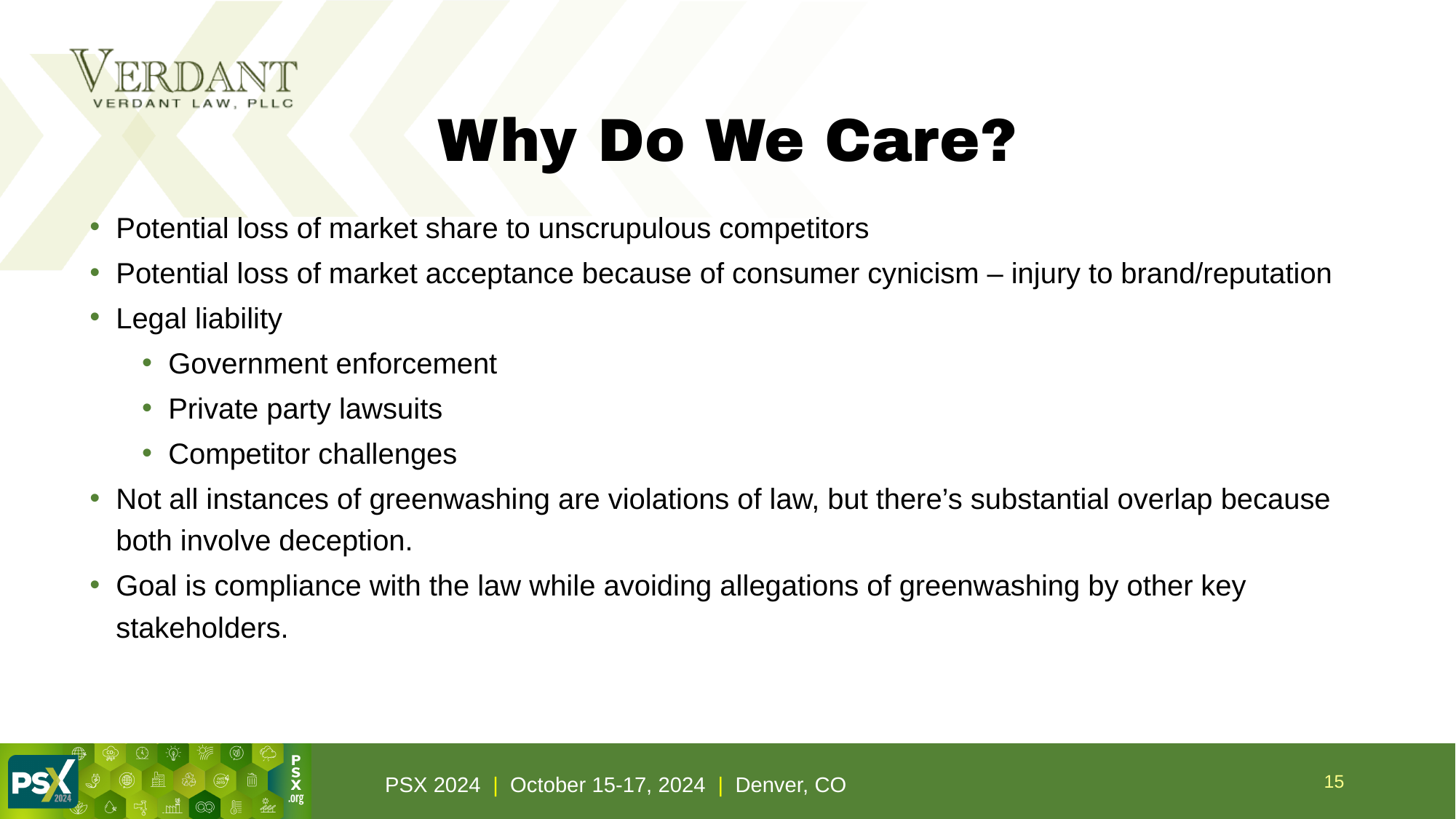

# Why Do We Care?
Potential loss of market share to unscrupulous competitors
Potential loss of market acceptance because of consumer cynicism – injury to brand/reputation
Legal liability
Government enforcement
Private party lawsuits
Competitor challenges
Not all instances of greenwashing are violations of law, but there’s substantial overlap because both involve deception.
Goal is compliance with the law while avoiding allegations of greenwashing by other key stakeholders.

15